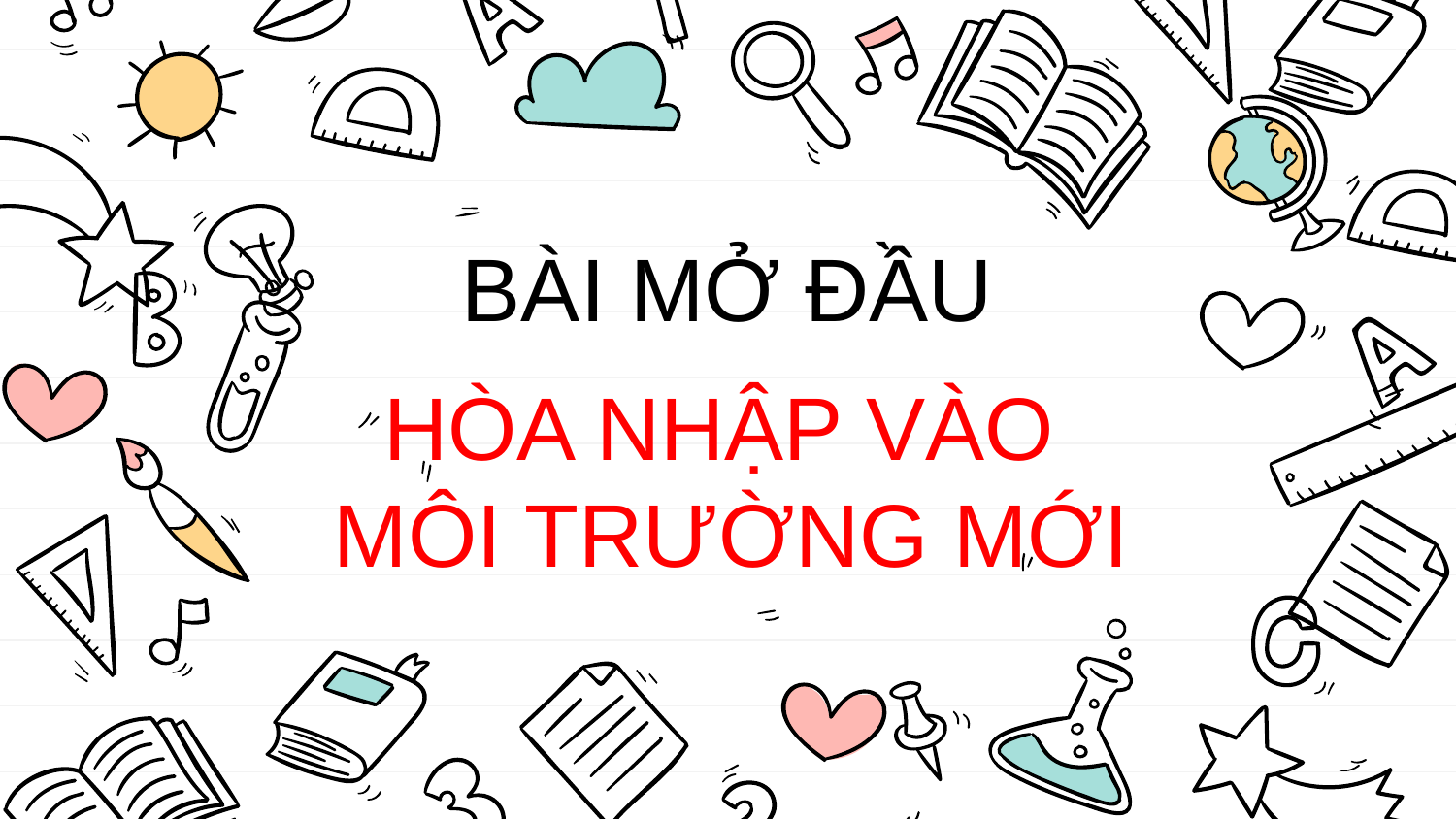

# BÀI MỞ ĐẦU

HÒA NHẬP VÀO
MÔI TRƯỜNG MỚI